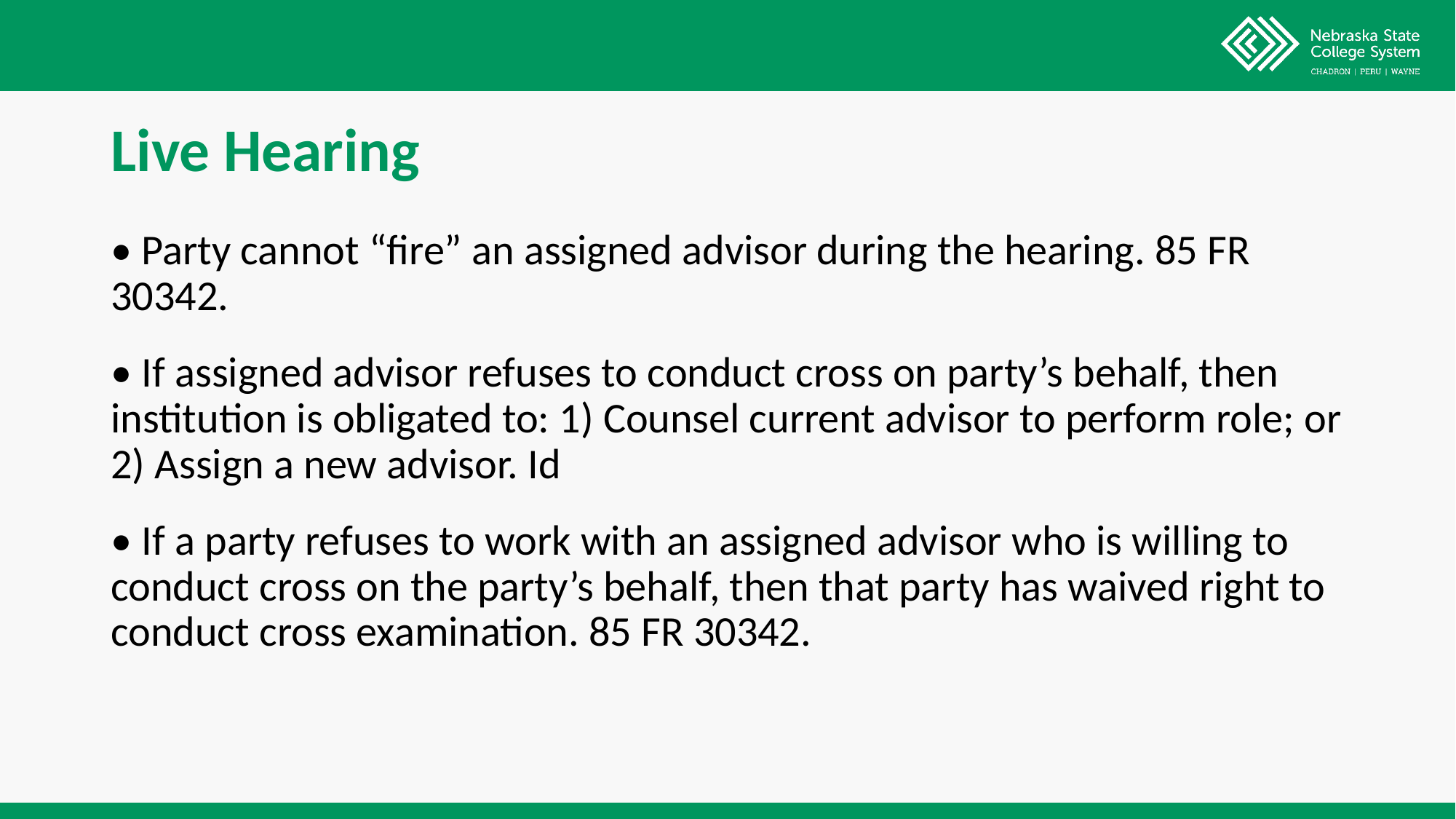

# Live Hearing
• Party cannot “fire” an assigned advisor during the hearing. 85 FR 30342.
• If assigned advisor refuses to conduct cross on party’s behalf, then institution is obligated to: 1) Counsel current advisor to perform role; or 2) Assign a new advisor. Id
• If a party refuses to work with an assigned advisor who is willing to conduct cross on the party’s behalf, then that party has waived right to conduct cross examination. 85 FR 30342.